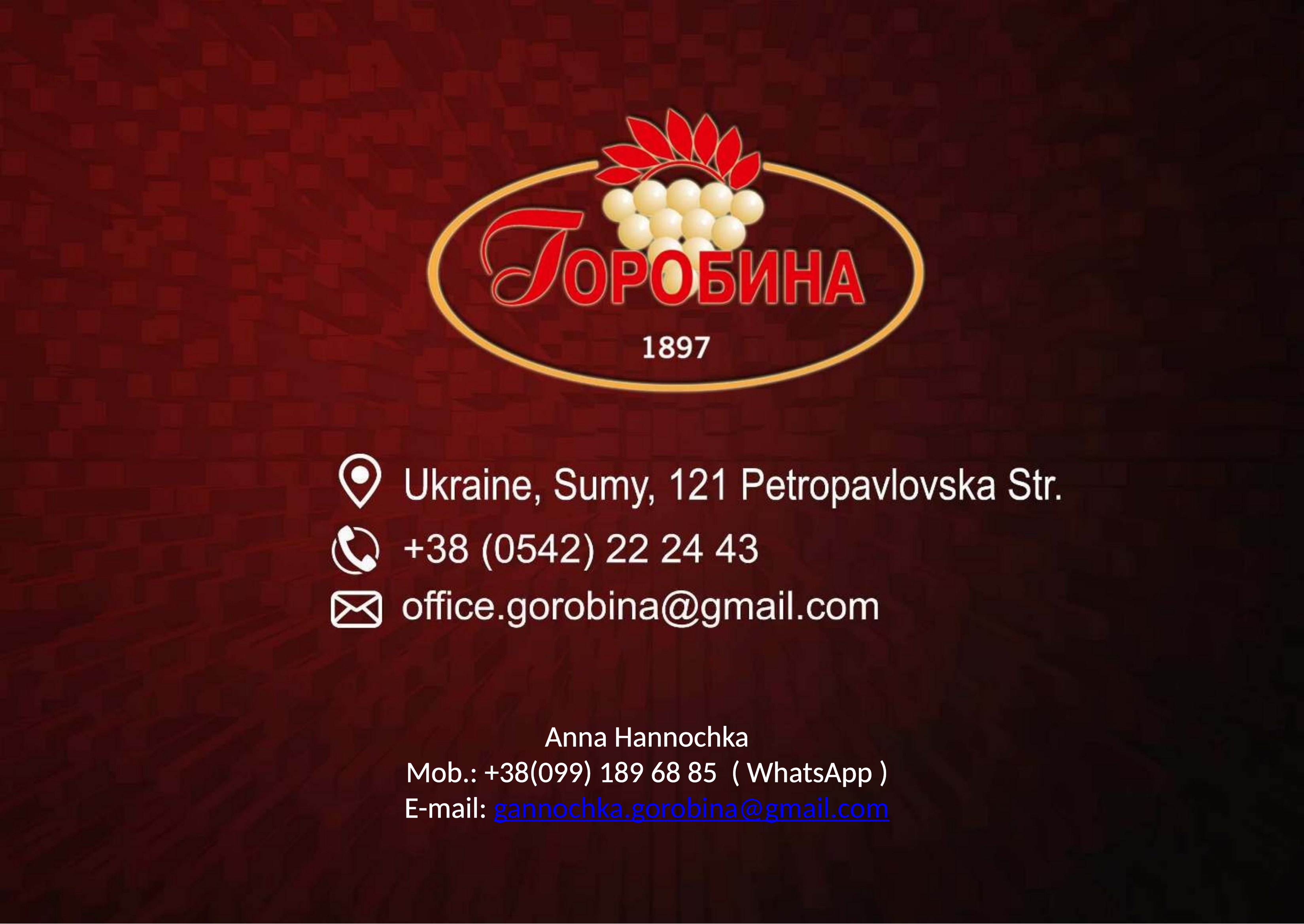

Anna Hannochka
Mob.: +38(099) 189 68 85  ( WhatsApp )
E-mail: gannochka.gorobina@gmail.com